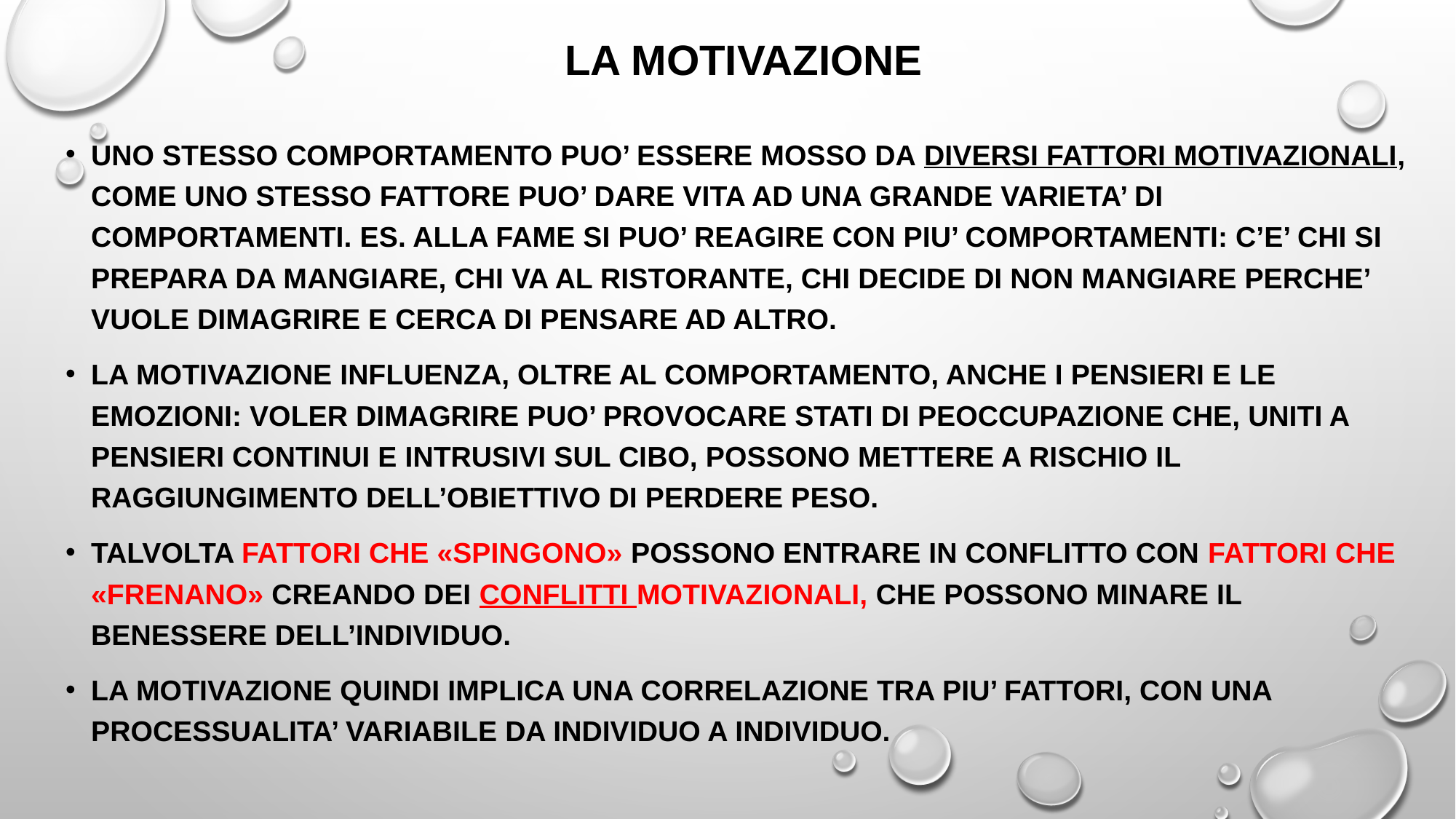

# LA MOTIVAZIONE
UNO STESSO COMPORTAMENTO PUO’ ESSERE MOSSO DA DIVERSI FATTORI MOTIVAZIONALI, COME UNO STESSO FATTORE PUO’ DARE VITA AD UNA GRANDE VARIETA’ DI COMPORTAMENTI. ES. ALLA FAME SI PUO’ REAGIRE CON PIU’ COMPORTAMENTI: C’E’ CHI SI PREPARA DA MANGIARE, CHI VA AL RISTORANTE, CHI DECIDE DI NON MANGIARE PERCHE’ VUOLE DIMAGRIRE E CERCA DI PENSARE AD ALTRO.
LA MOTIVAZIONE INFLUENZA, OLTRE AL COMPORTAMENTO, ANCHE I PENSIERI E LE EMOZIONI: VOLER DIMAGRIRE PUO’ PROVOCARE STATI DI PEOCCUPAZIONE CHE, UNITI A PENSIERI CONTINUI E INTRUSIVI SUL CIBO, POSSONO METTERE A RISCHIO IL RAGGIUNGIMENTO DELL’OBIETTIVO DI PERDERE PESO.
TALVOLTA FATTORI CHE «SPINGONO» POSSONO ENTRARE IN CONFLITTO CON FATTORI CHE «FRENANO» CREANDO DEI CONFLITTI MOTIVAZIONALI, CHE POSSONO MINARE IL BENESSERE DELL’INDIVIDUO.
LA MOTIVAZIONE QUINDI IMPLICA UNA CORRELAZIONE TRA PIU’ FATTORI, CON UNA PROCESSUALITA’ VARIABILE DA INDIVIDUO A INDIVIDUO.